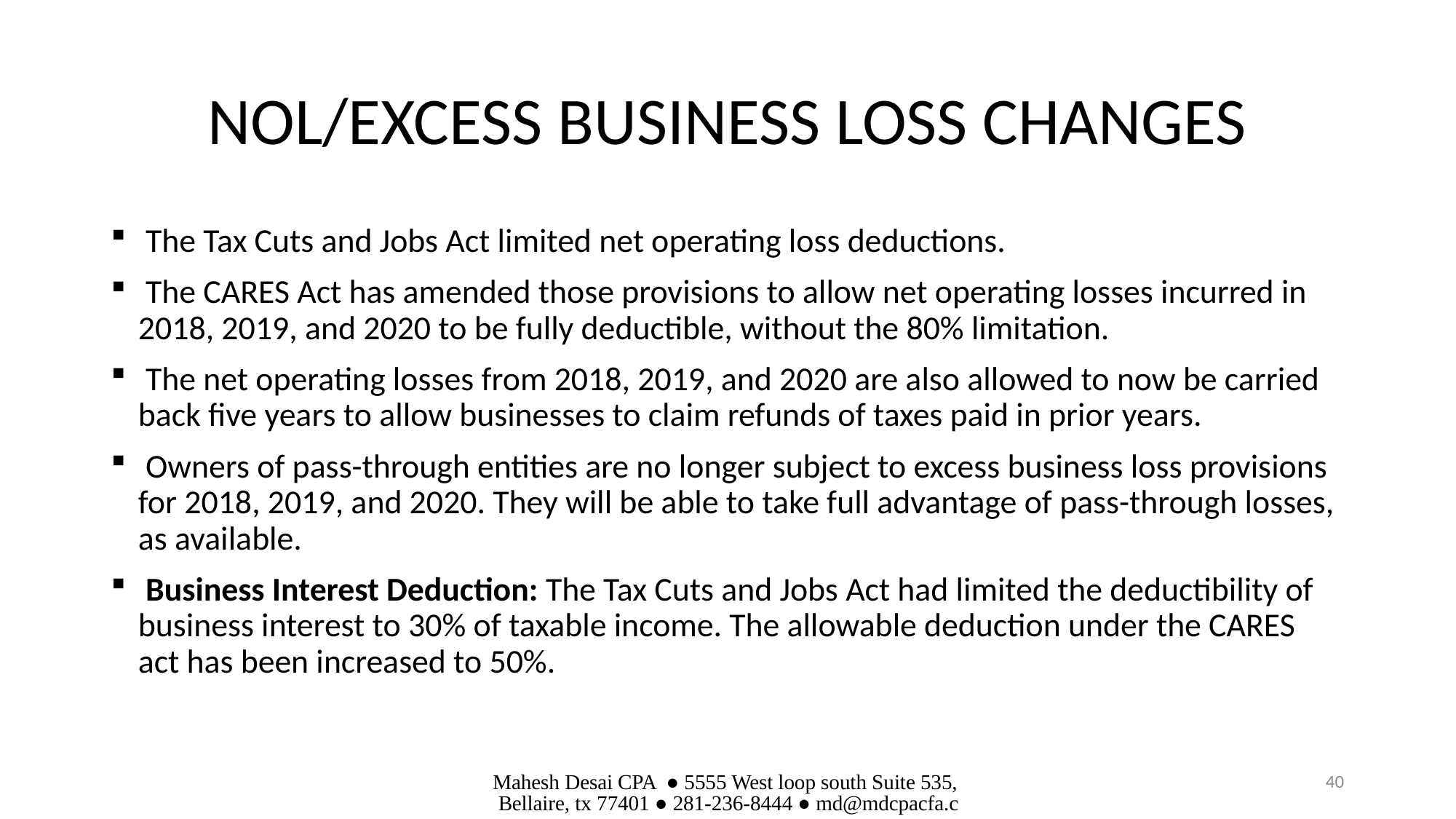

# NOL/EXCESS BUSINESS LOSS CHANGES
 The Tax Cuts and Jobs Act limited net operating loss deductions.
 The CARES Act has amended those provisions to allow net operating losses incurred in 2018, 2019, and 2020 to be fully deductible, without the 80% limitation.
 The net operating losses from 2018, 2019, and 2020 are also allowed to now be carried back five years to allow businesses to claim refunds of taxes paid in prior years.
 Owners of pass-through entities are no longer subject to excess business loss provisions for 2018, 2019, and 2020. They will be able to take full advantage of pass-through losses, as available.
 Business Interest Deduction: The Tax Cuts and Jobs Act had limited the deductibility of business interest to 30% of taxable income. The allowable deduction under the CARES act has been increased to 50%.

Mahesh Desai CPA  ● 5555 West loop south Suite 535, Bellaire, tx 77401 ● 281-236-8444 ● md@mdcpacfa.com
40